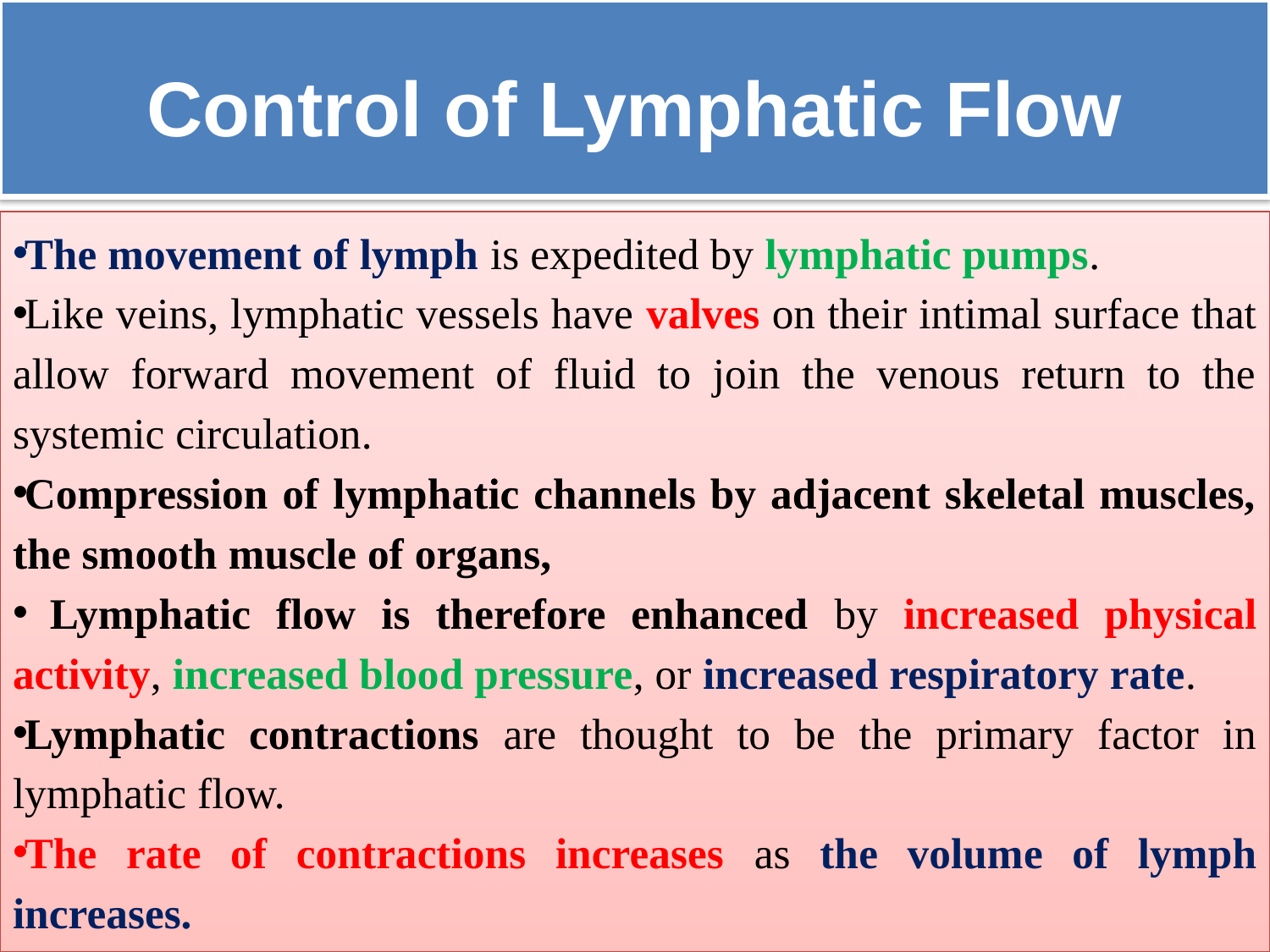

# Control of Lymphatic Flow
The movement of lymph is expedited by lymphatic pumps.
Like veins, lymphatic vessels have valves on their intimal surface that allow forward movement of fluid to join the venous return to the systemic circulation.
Compression of lymphatic channels by adjacent skeletal muscles, the smooth muscle of organs,
 Lymphatic flow is therefore enhanced by increased physical activity, increased blood pressure, or increased respiratory rate.
Lymphatic contractions are thought to be the primary factor in lymphatic flow.
The rate of contractions increases as the volume of lymph increases.